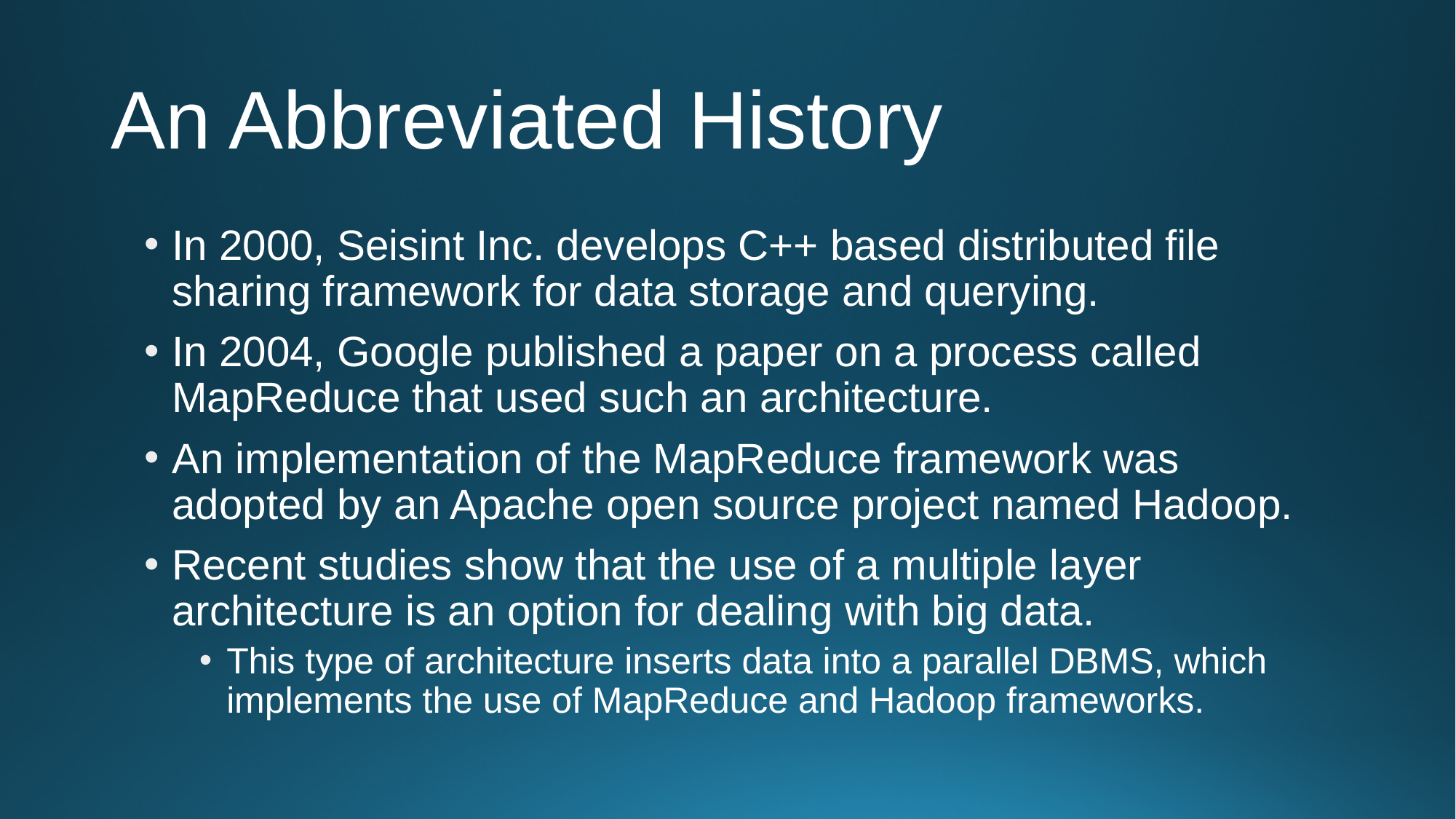

# An Abbreviated History
In 2000, Seisint Inc. develops C++ based distributed ﬁle sharing framework for data storage and querying.
In 2004, Google published a paper on a process called MapReduce that used such an architecture.
An implementation of the MapReduce framework was adopted by an Apache open source project named Hadoop.
Recent studies show that the use of a multiple layer architecture is an option for dealing with big data.
This type of architecture inserts data into a parallel DBMS, which implements the use of MapReduce and Hadoop frameworks.